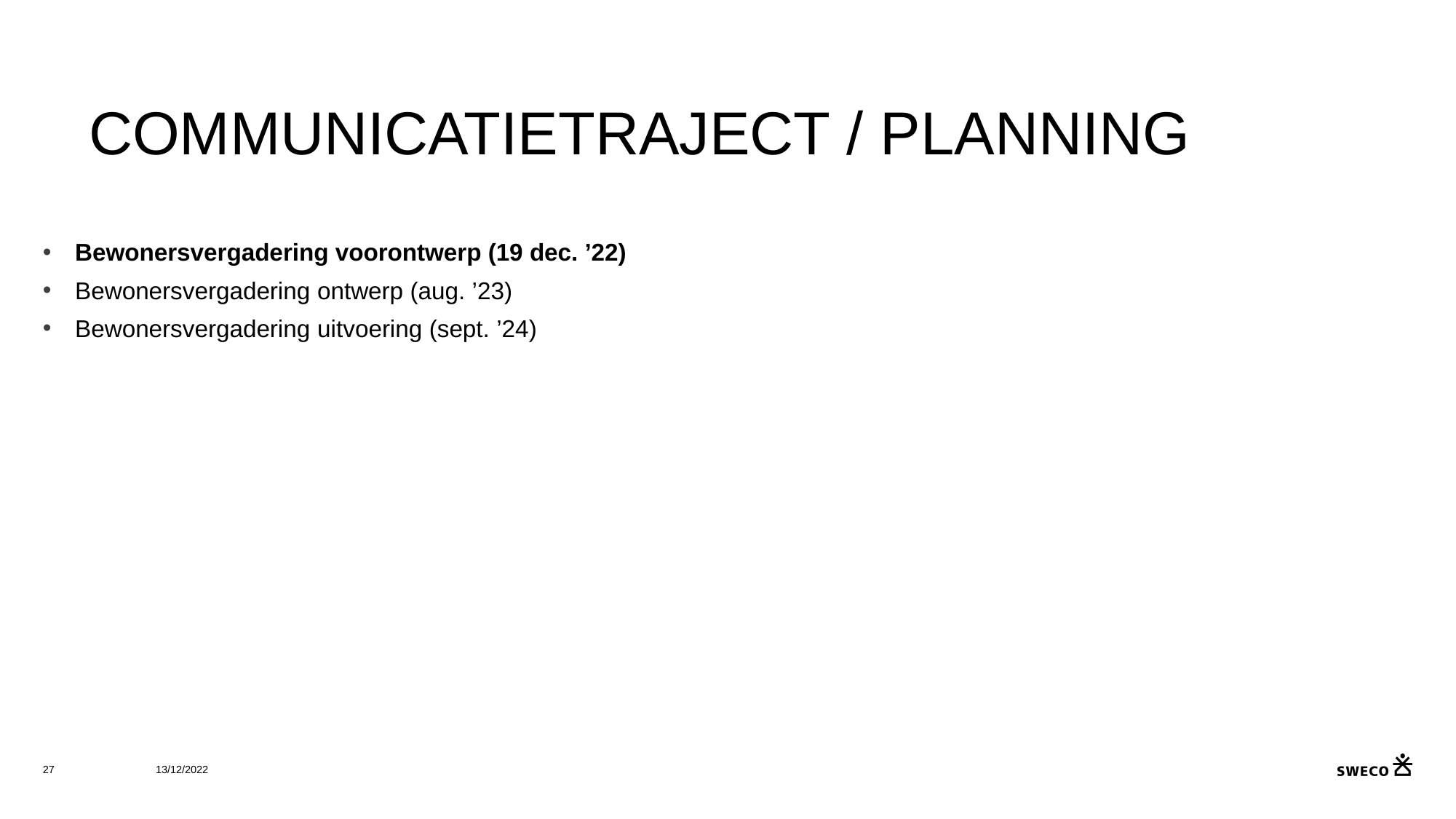

# COMMUNICATIETRAJECT / PLANNING
Bewonersvergadering voorontwerp (19 dec. ’22)
Bewonersvergadering ontwerp (aug. ’23)
Bewonersvergadering uitvoering (sept. ’24)
27